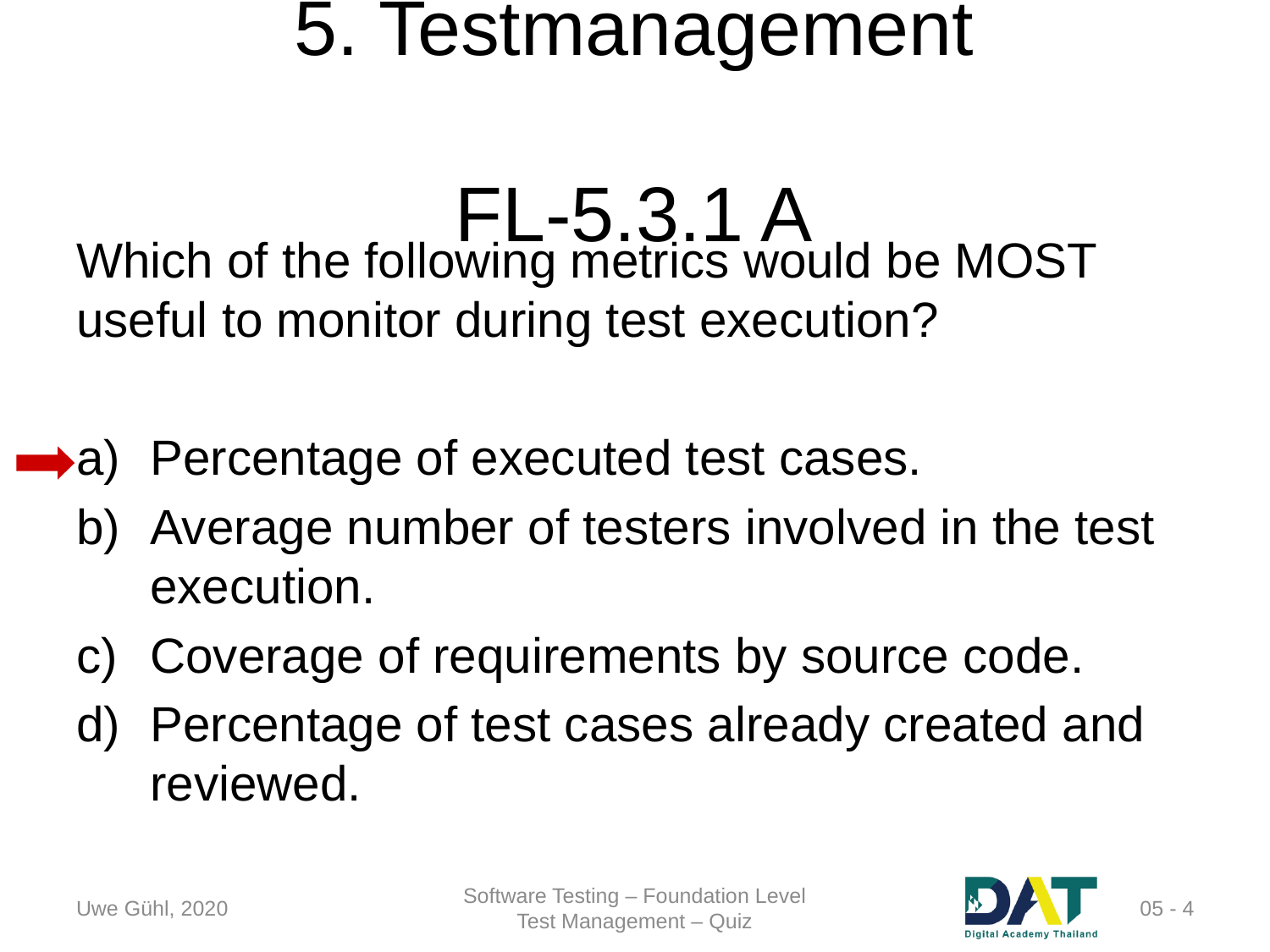

# 5. Testmanagement	FL-5.3.1 A
Which of the following metrics would be MOST useful to monitor during test execution?

Percentage of executed test cases.
Average number of testers involved in the test execution.
Coverage of requirements by source code.
Percentage of test cases already created and reviewed.

Uwe Gühl, 2020
Software Testing – Foundation Level
Test Management – Quiz
 05 - 4